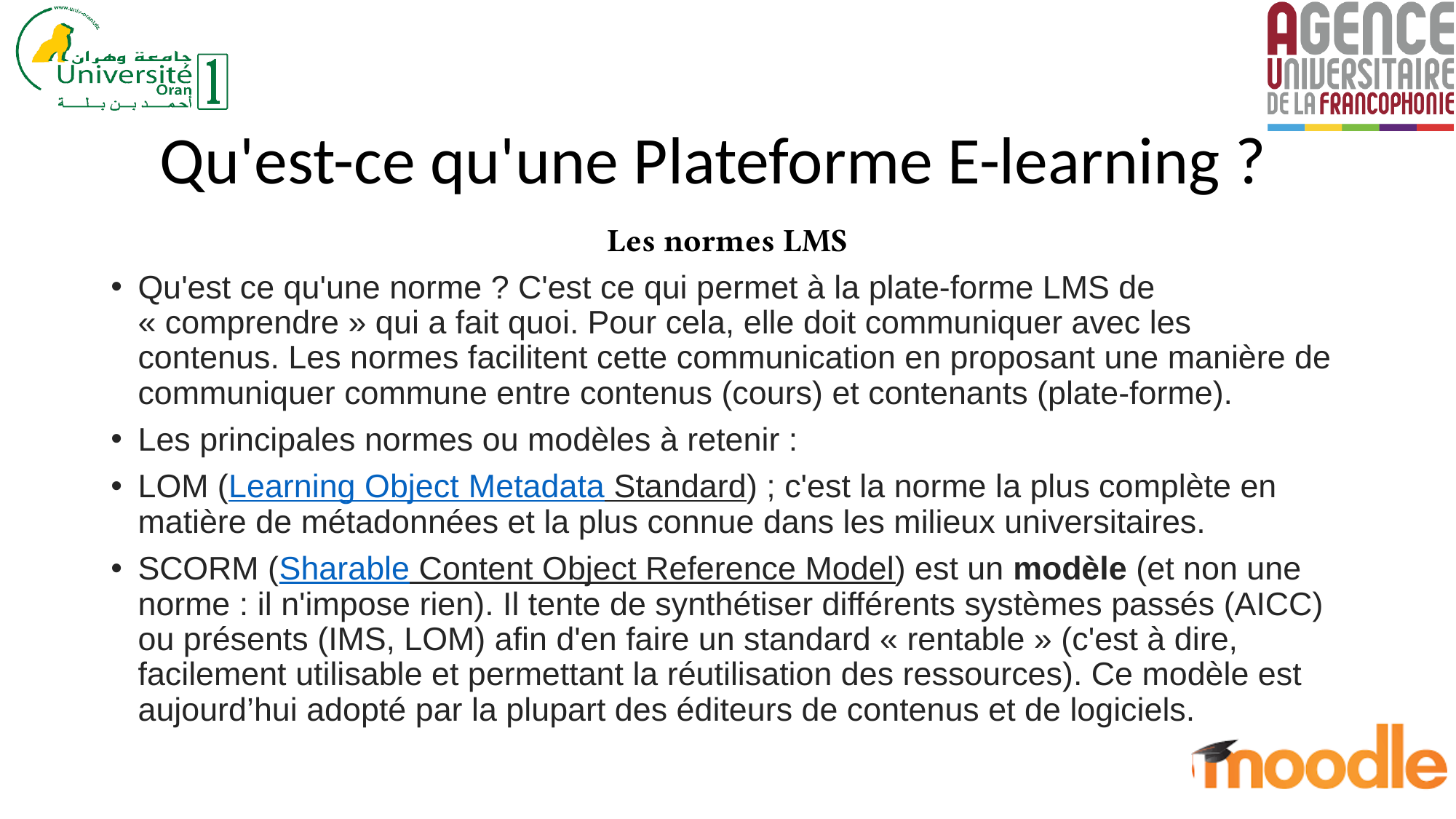

Qu'est-ce qu'une Plateforme E-learning ?
Les normes LMS
Qu'est ce qu'une norme ? C'est ce qui permet à la plate-forme LMS de « comprendre » qui a fait quoi. Pour cela, elle doit communiquer avec les contenus. Les normes facilitent cette communication en proposant une manière de communiquer commune entre contenus (cours) et contenants (plate-forme).
Les principales normes ou modèles à retenir :
LOM (Learning Object Metadata Standard) ; c'est la norme la plus complète en matière de métadonnées et la plus connue dans les milieux universitaires.
SCORM (Sharable Content Object Reference Model) est un modèle (et non une norme : il n'impose rien). Il tente de synthétiser différents systèmes passés (AICC) ou présents (IMS, LOM) afin d'en faire un standard « rentable » (c'est à dire, facilement utilisable et permettant la réutilisation des ressources). Ce modèle est aujourd’hui adopté par la plupart des éditeurs de contenus et de logiciels.